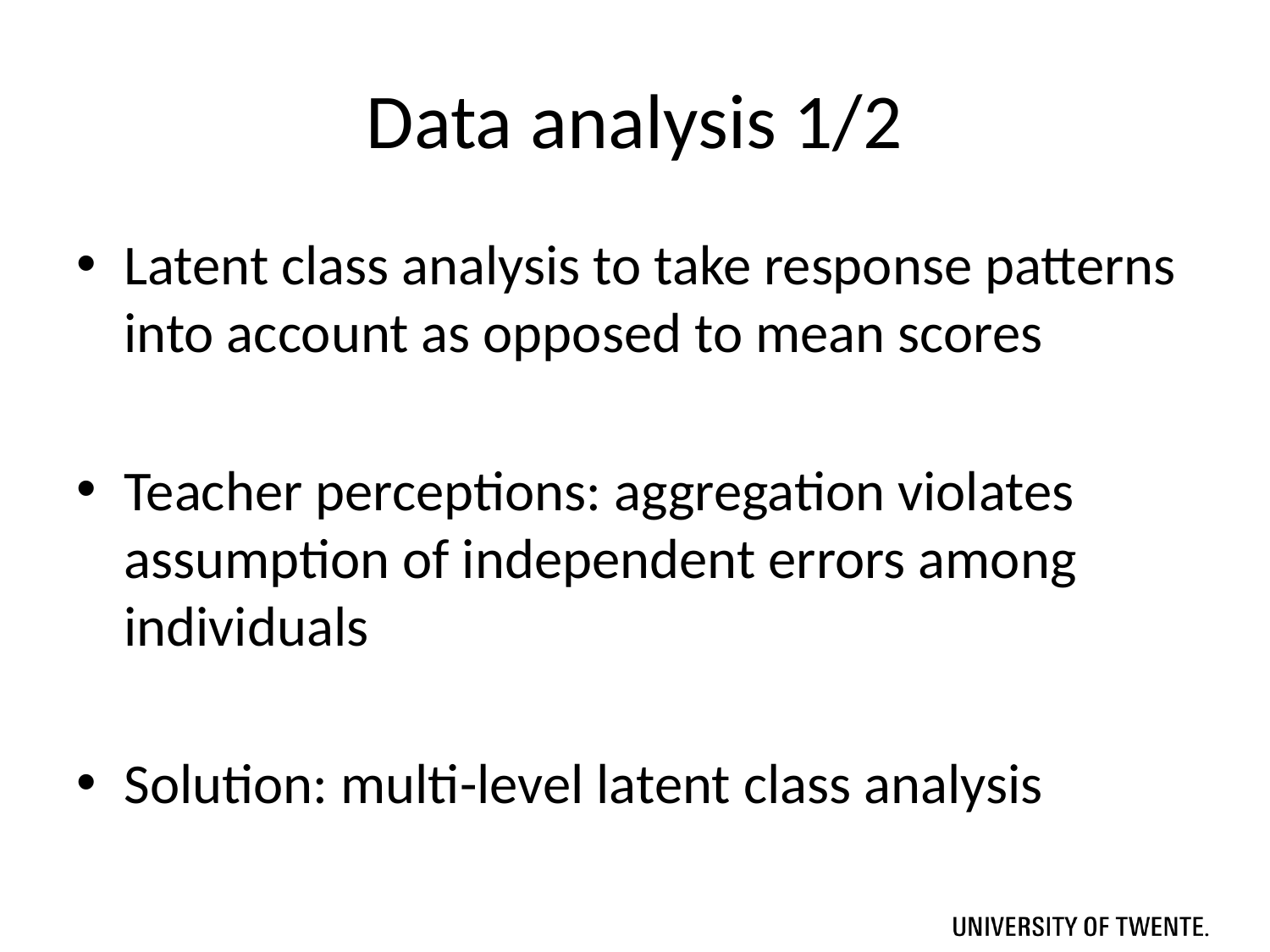

# Data analysis 1/2
Latent class analysis to take response patterns into account as opposed to mean scores

Teacher perceptions: aggregation violates assumption of independent errors among individuals

Solution: multi-level latent class analysis